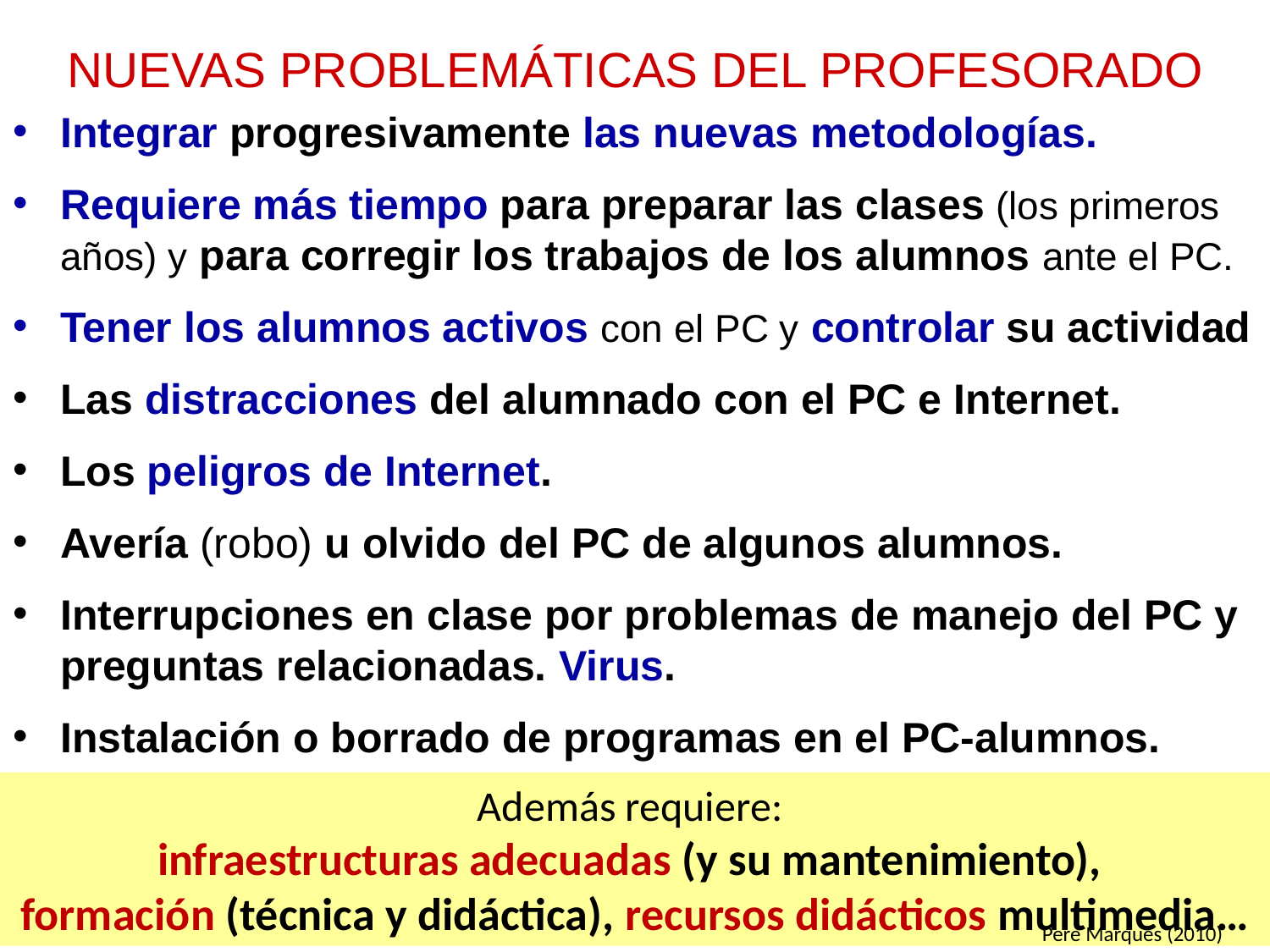

# NUEVAS PROBLEMÁTICAS DEL PROFESORADO
Integrar progresivamente las nuevas metodologías.
Requiere más tiempo para preparar las clases (los primeros años) y para corregir los trabajos de los alumnos ante el PC.
Tener los alumnos activos con el PC y controlar su actividad
Las distracciones del alumnado con el PC e Internet.
Los peligros de Internet.
Avería (robo) u olvido del PC de algunos alumnos.
Interrupciones en clase por problemas de manejo del PC y preguntas relacionadas. Virus.
Instalación o borrado de programas en el PC-alumnos.

Además requiere:
infraestructuras adecuadas (y su mantenimiento),
formación (técnica y didáctica), recursos didácticos multimedia…
Pere Marquès (2010)